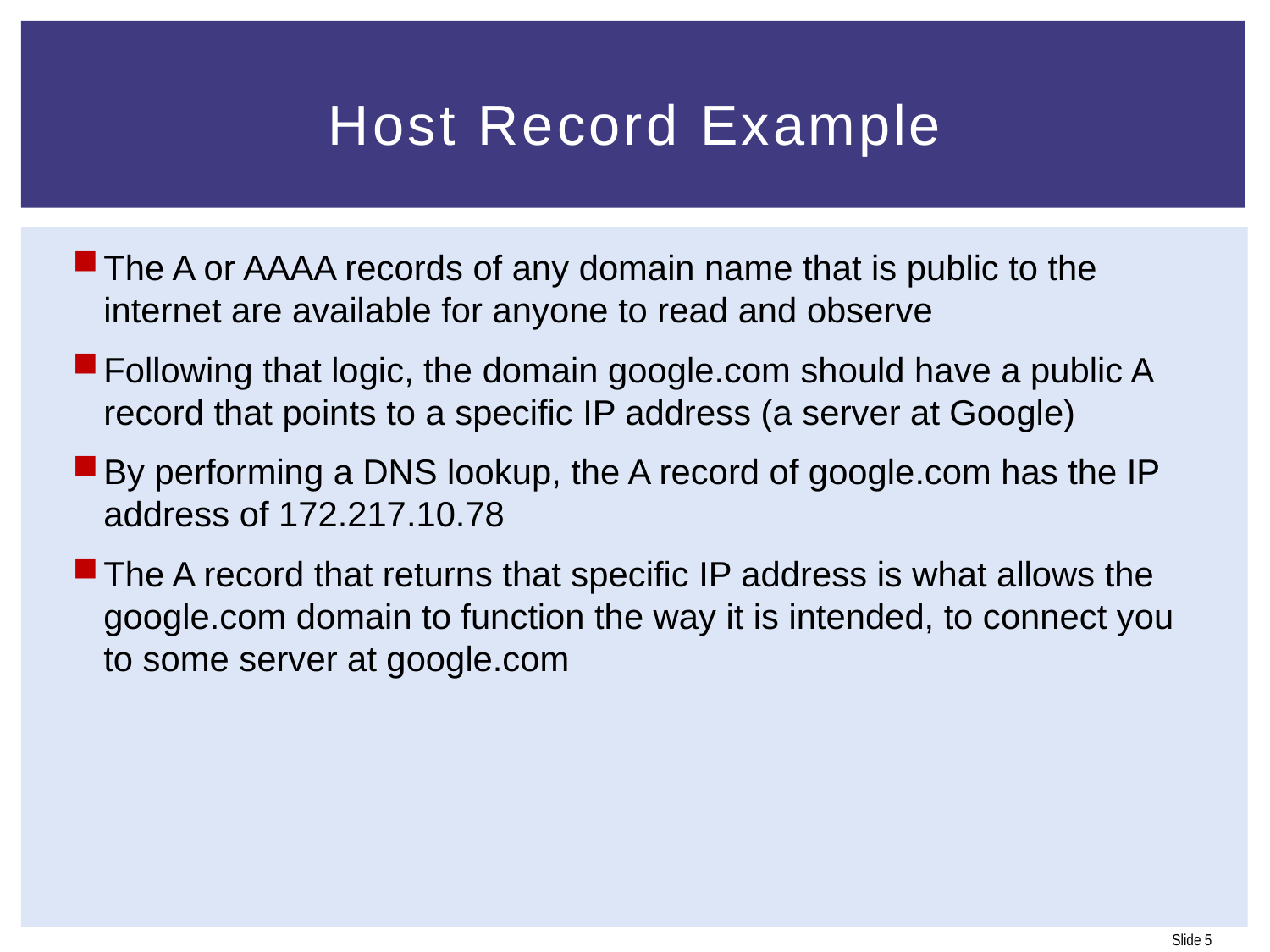

# Host Record Example
The A or AAAA records of any domain name that is public to the internet are available for anyone to read and observe
Following that logic, the domain google.com should have a public A record that points to a specific IP address (a server at Google)
By performing a DNS lookup, the A record of google.com has the IP address of 172.217.10.78
The A record that returns that specific IP address is what allows the google.com domain to function the way it is intended, to connect you to some server at google.com